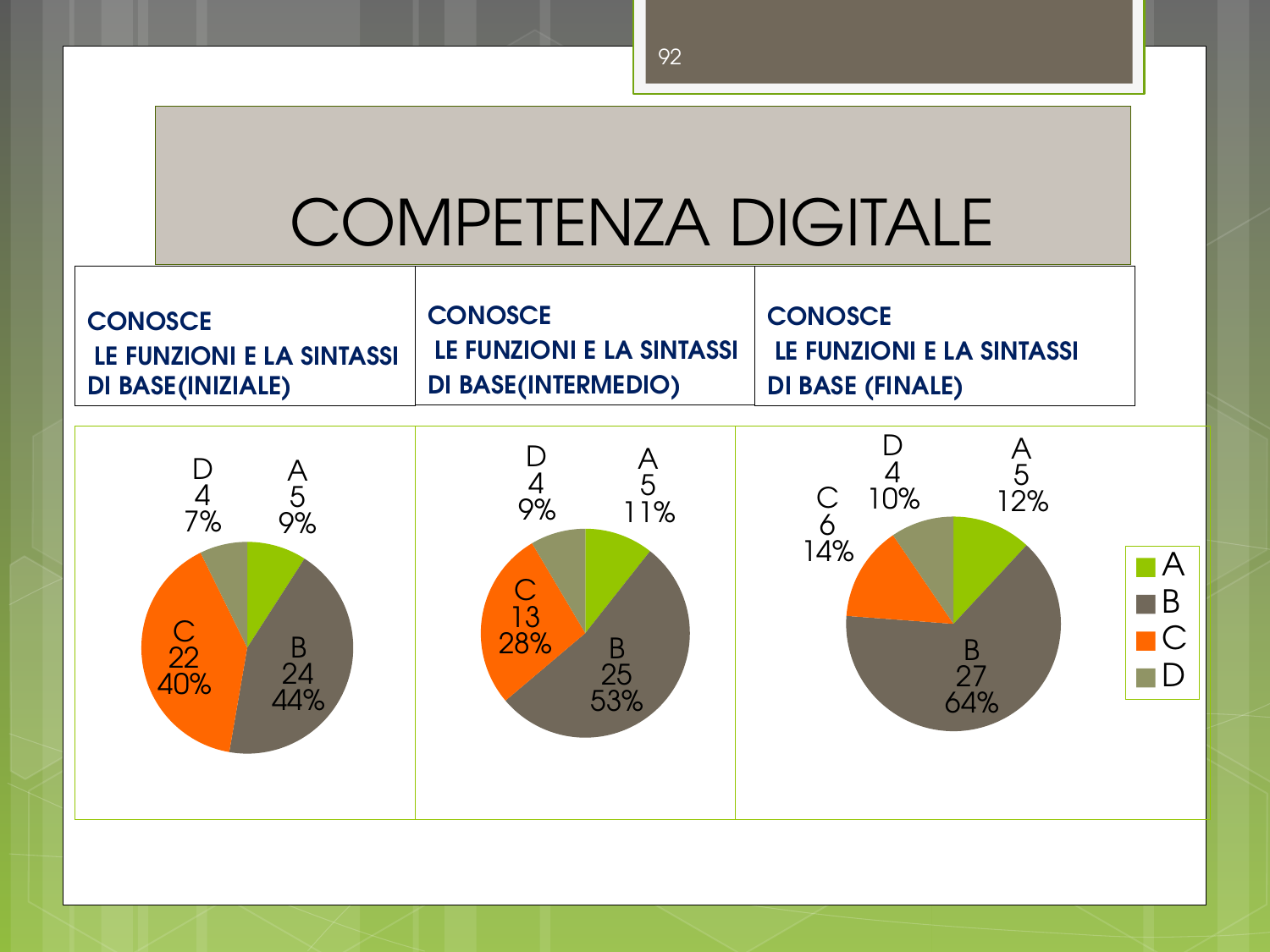

92
# COMPETENZA DIGITALE
CONOSCE
 LE FUNZIONI E LA SINTASSI DI BASE(INIZIALE)
CONOSCE
 LE FUNZIONI E LA SINTASSI
DI BASE(INTERMEDIO)
CONOSCE
 LE FUNZIONI E LA SINTASSI
DI BASE (FINALE)

### Chart

| Category | Vendite |
|---|---|
| A | 5.0 |
| B | 24.0 |
| C | 22.0 |
| D | 4.0 |

### Chart

| Category | Vendite |
|---|---|
| A | 5.0 |
| B | 25.0 |
| C | 13.0 |
| D | 4.0 |

### Chart

| Category | Vendite |
|---|---|
| A | 5.0 |
| B | 27.0 |
| C | 6.0 |
| D | 4.0 |